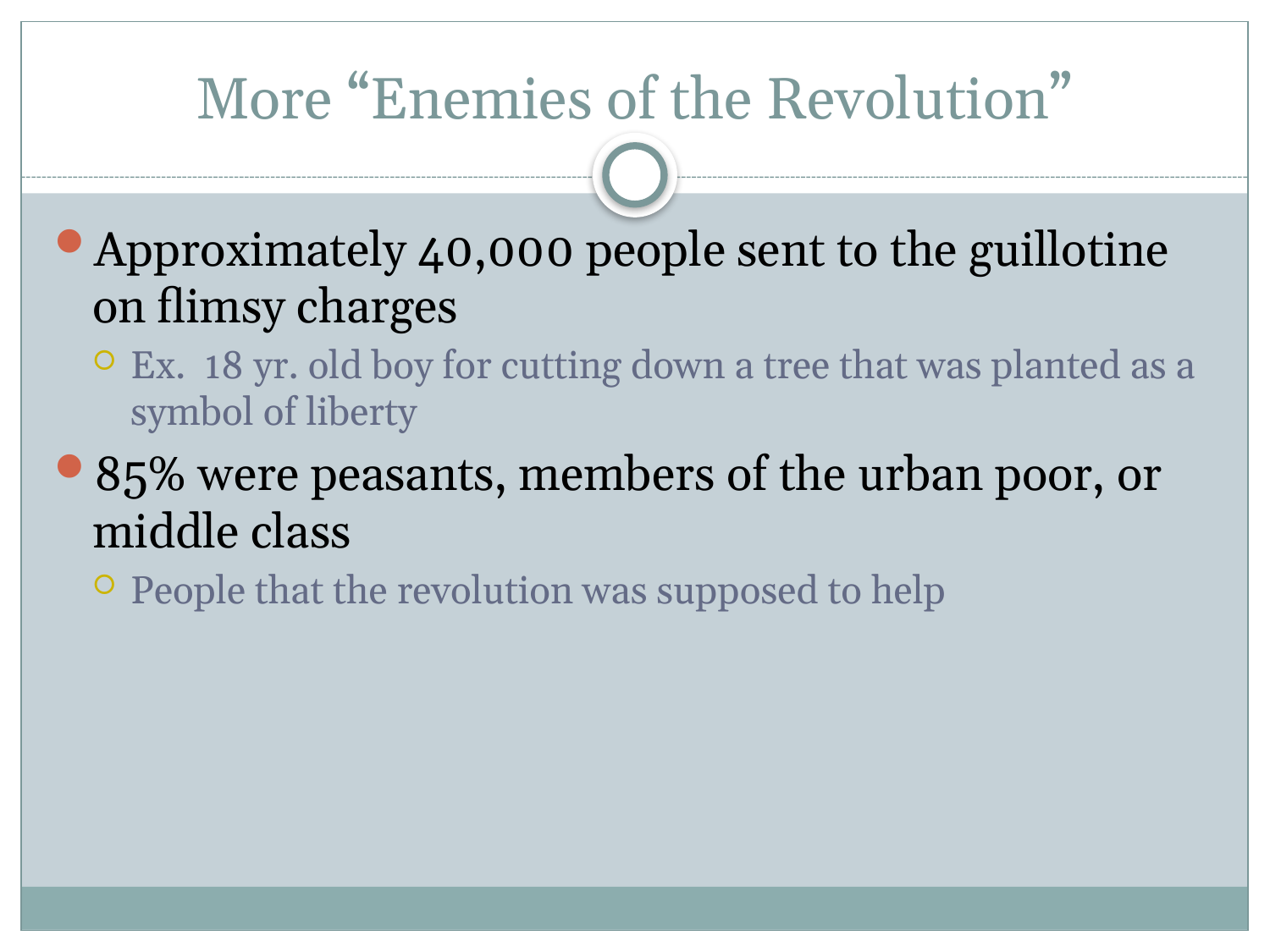

# More “Enemies of the Revolution”
Approximately 40,000 people sent to the guillotine on flimsy charges
Ex.  18 yr. old boy for cutting down a tree that was planted as a symbol of liberty
85% were peasants, members of the urban poor, or middle class
People that the revolution was supposed to help